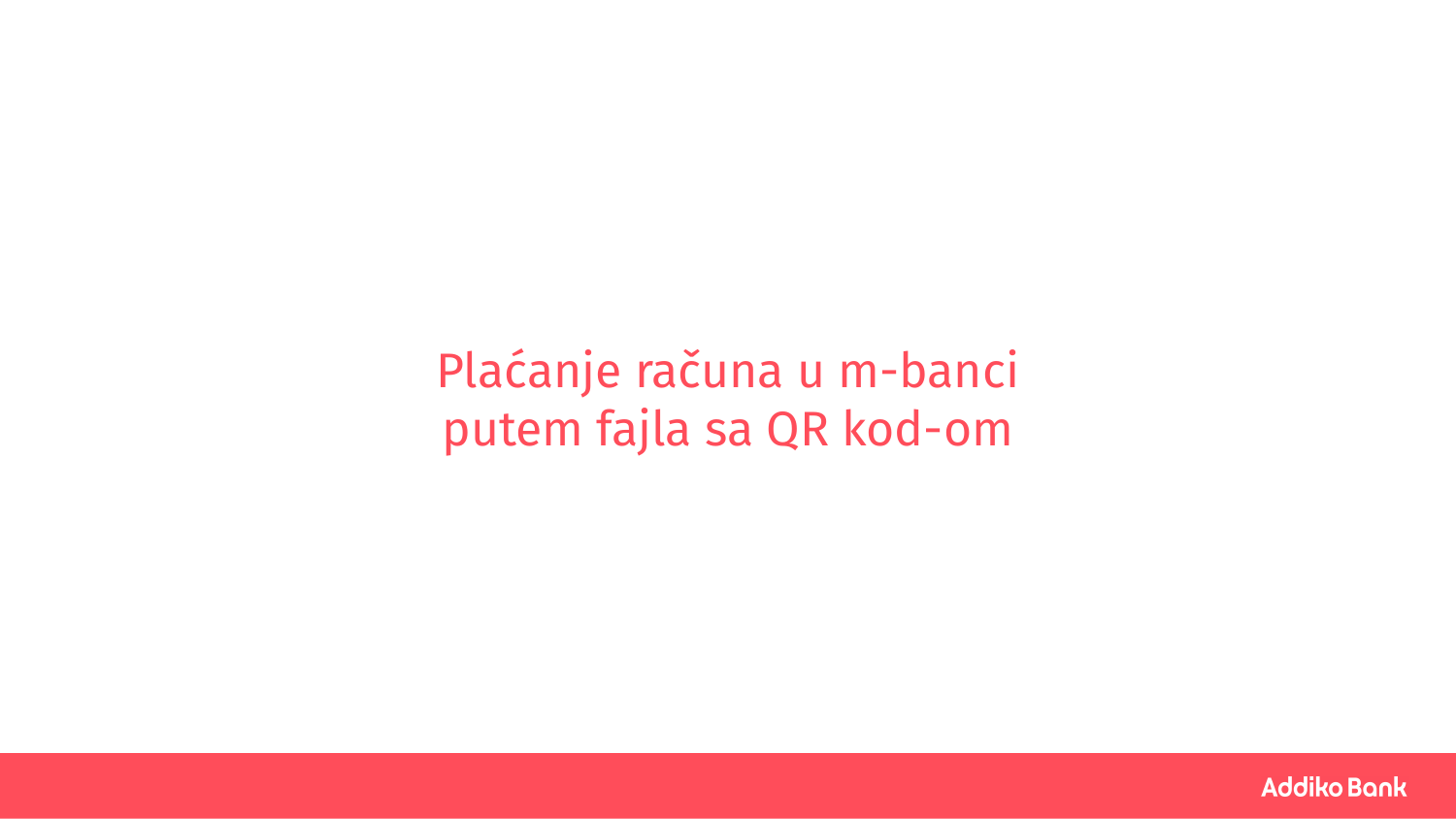

Plaćanje računa u m-banci
putem fajla sa QR kod-om
April 2023.